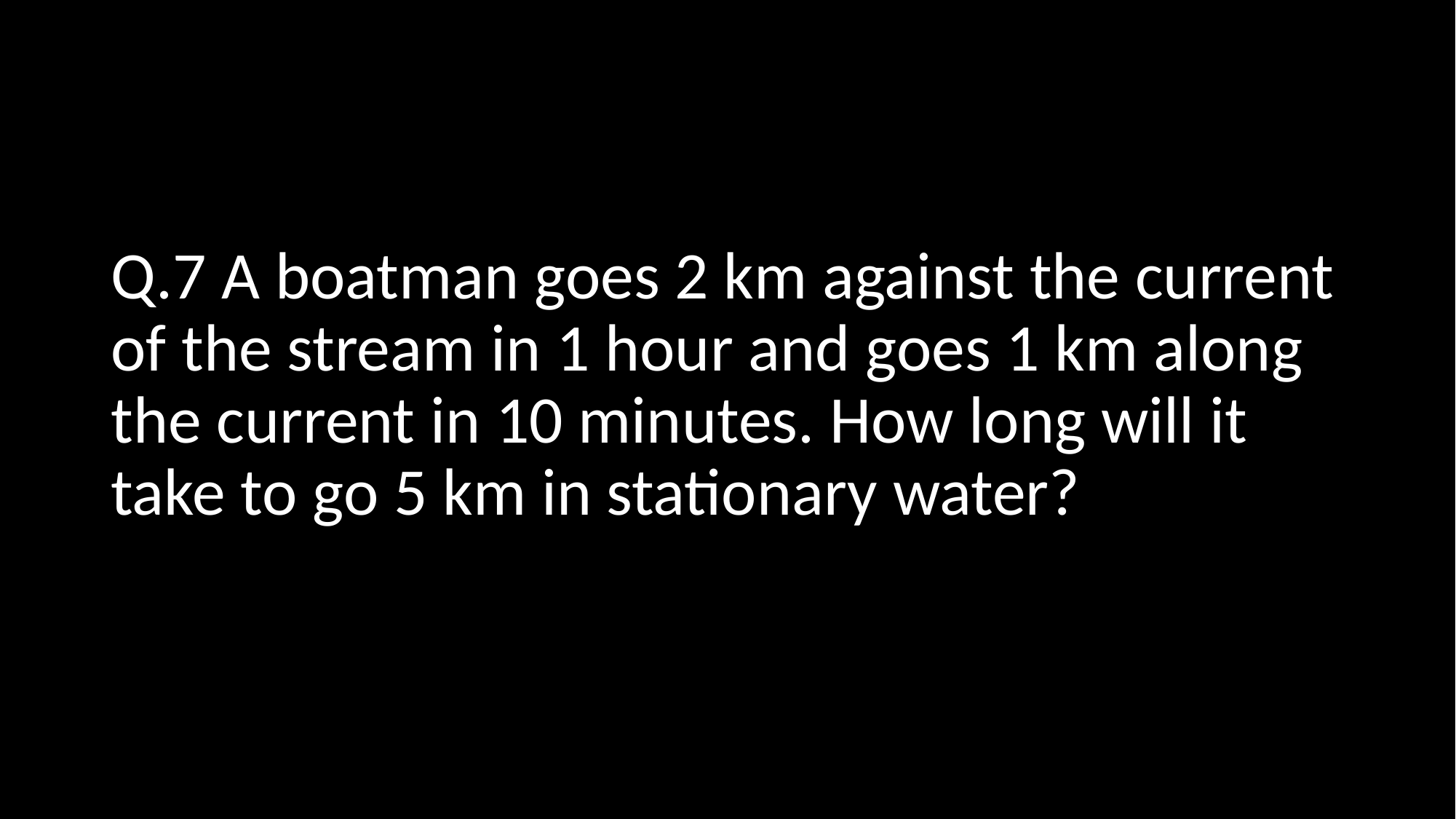

# Q.7 A boatman goes 2 km against the current of the stream in 1 hour and goes 1 km along the current in 10 minutes. How long will it take to go 5 km in stationary water?